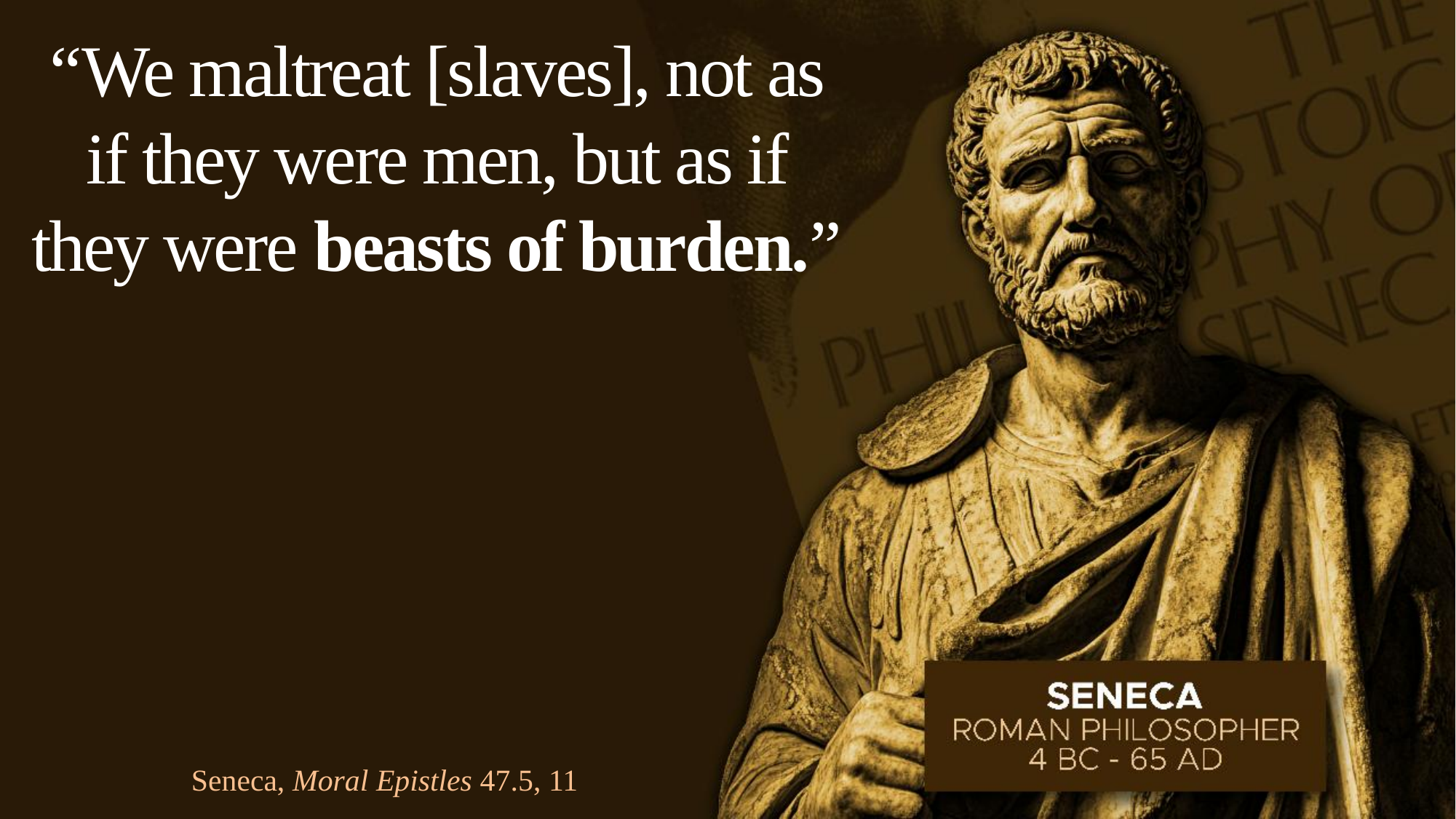

“We maltreat [slaves], not as if they were men, but as if they were beasts of burden.”
Seneca, Moral Epistles 47.5, 11